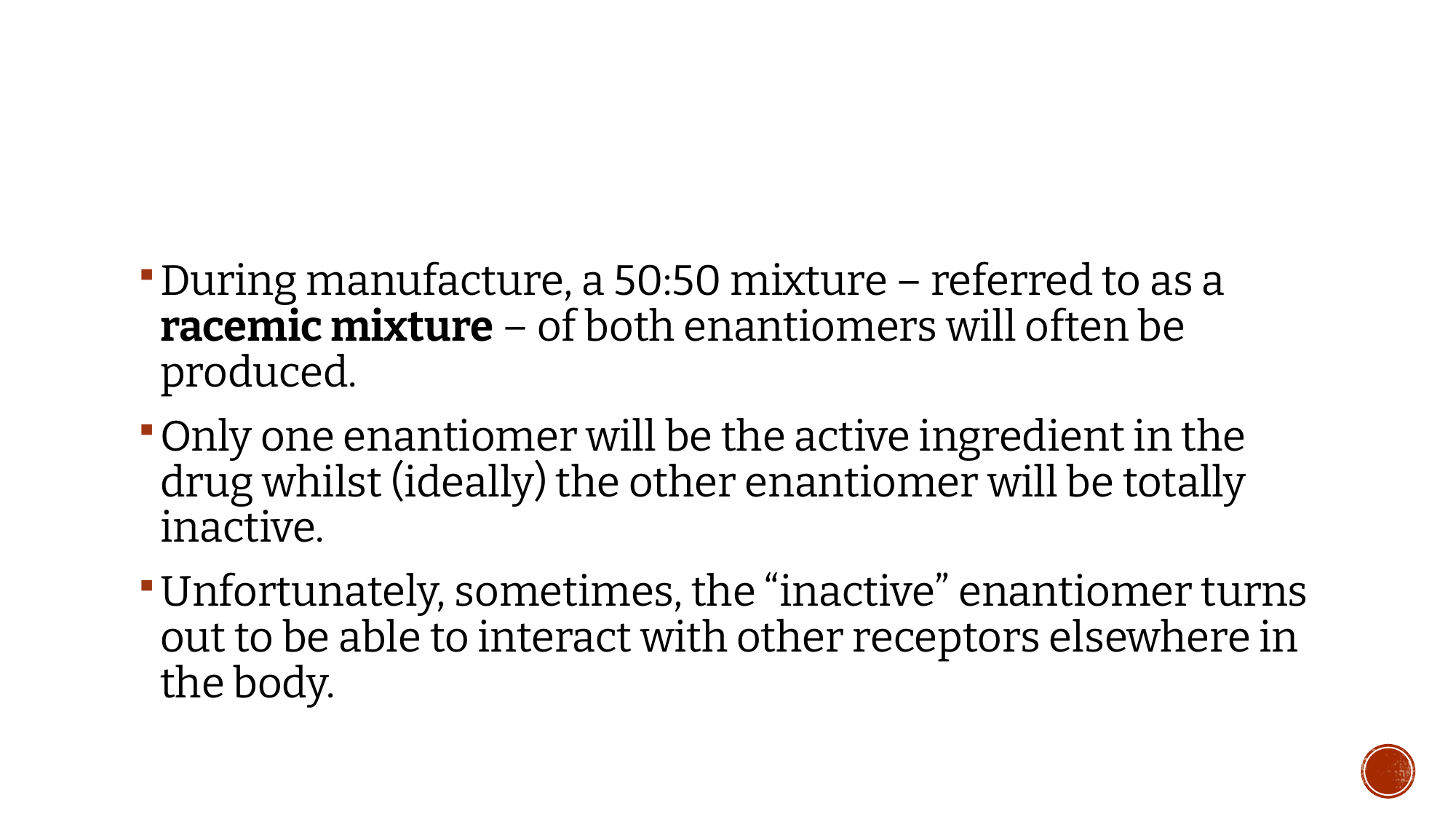

#
During manufacture, a 50:50 mixture – referred to as a racemic mixture – of both enantiomers will often be produced.
Only one enantiomer will be the active ingredient in the drug whilst (ideally) the other enantiomer will be totally inactive.
Unfortunately, sometimes, the “inactive” enantiomer turns out to be able to interact with other receptors elsewhere in the body.